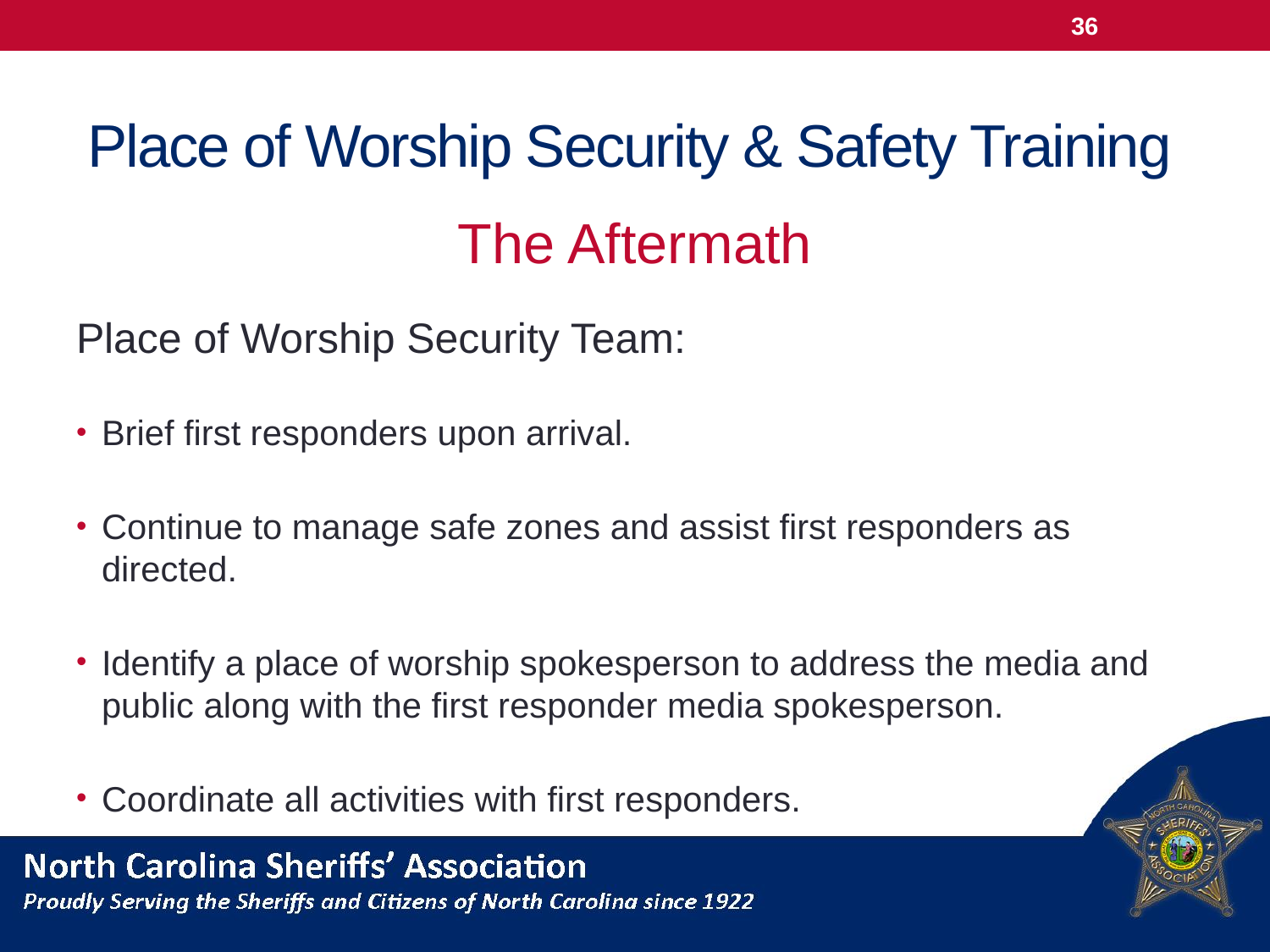

36
# Place of Worship Security & Safety Training
The Aftermath

Place of Worship Security Team:

Brief first responders upon arrival.

Continue to manage safe zones and assist first responders as directed.

Identify a place of worship spokesperson to address the media and public along with the first responder media spokesperson.

Coordinate all activities with first responders.